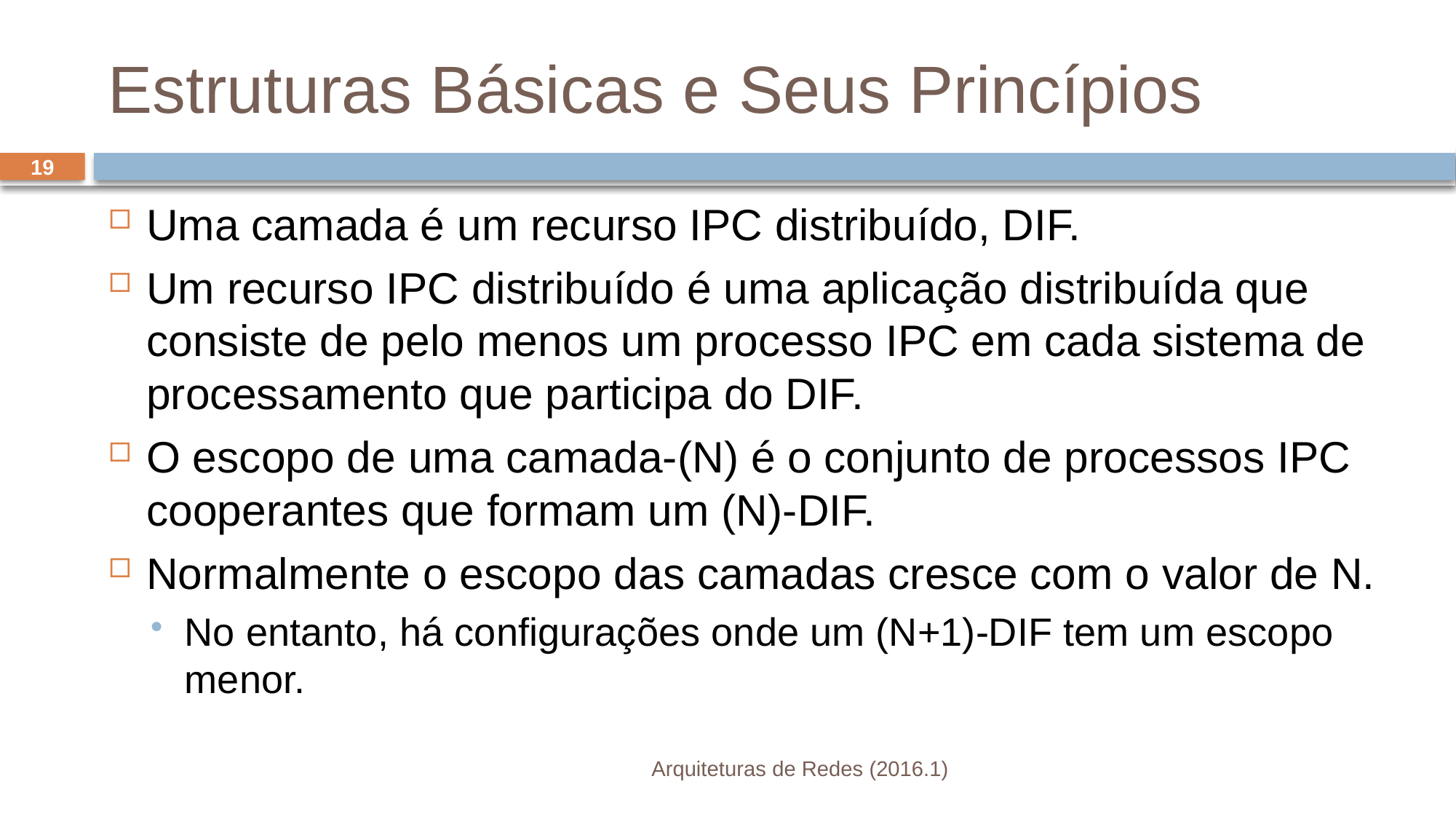

# Estruturas Básicas e Seus Princípios
19
Uma camada é um recurso IPC distribuído, DIF.
Um recurso IPC distribuído é uma aplicação distribuída que consiste de pelo menos um processo IPC em cada sistema de processamento que participa do DIF.
O escopo de uma camada-(N) é o conjunto de processos IPC cooperantes que formam um (N)-DIF.
Normalmente o escopo das camadas cresce com o valor de N.
No entanto, há configurações onde um (N+1)-DIF tem um escopo menor.
Arquiteturas de Redes (2016.1)